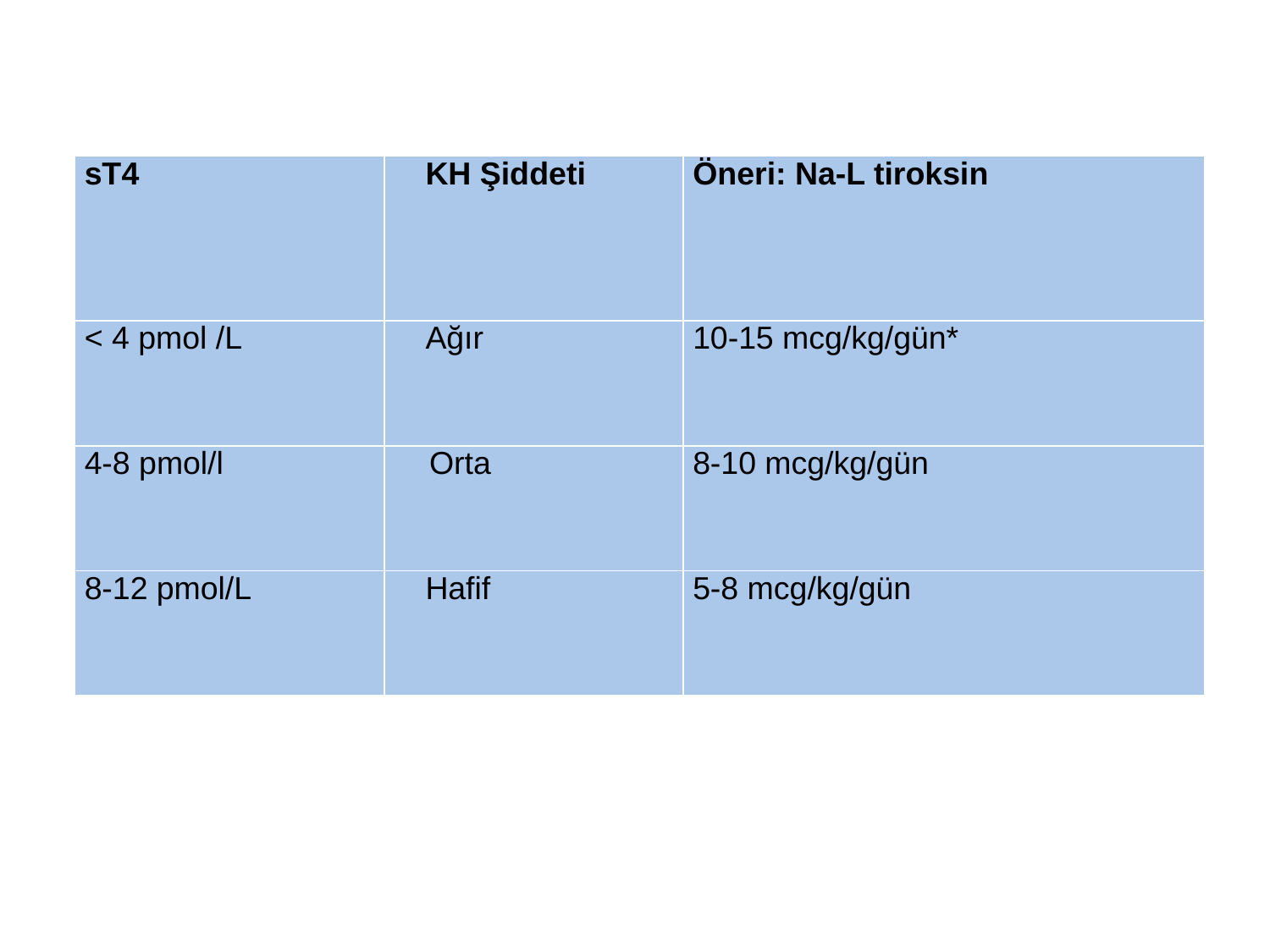

| sT4 | KH Şiddeti | Öneri: Na-L tiroksin |
| --- | --- | --- |
| < 4 pmol /L | Ağır | 10-15 mcg/kg/gün\* |
| 4-8 pmol/l | Orta | 8-10 mcg/kg/gün |
| 8-12 pmol/L | Hafif | 5-8 mcg/kg/gün |